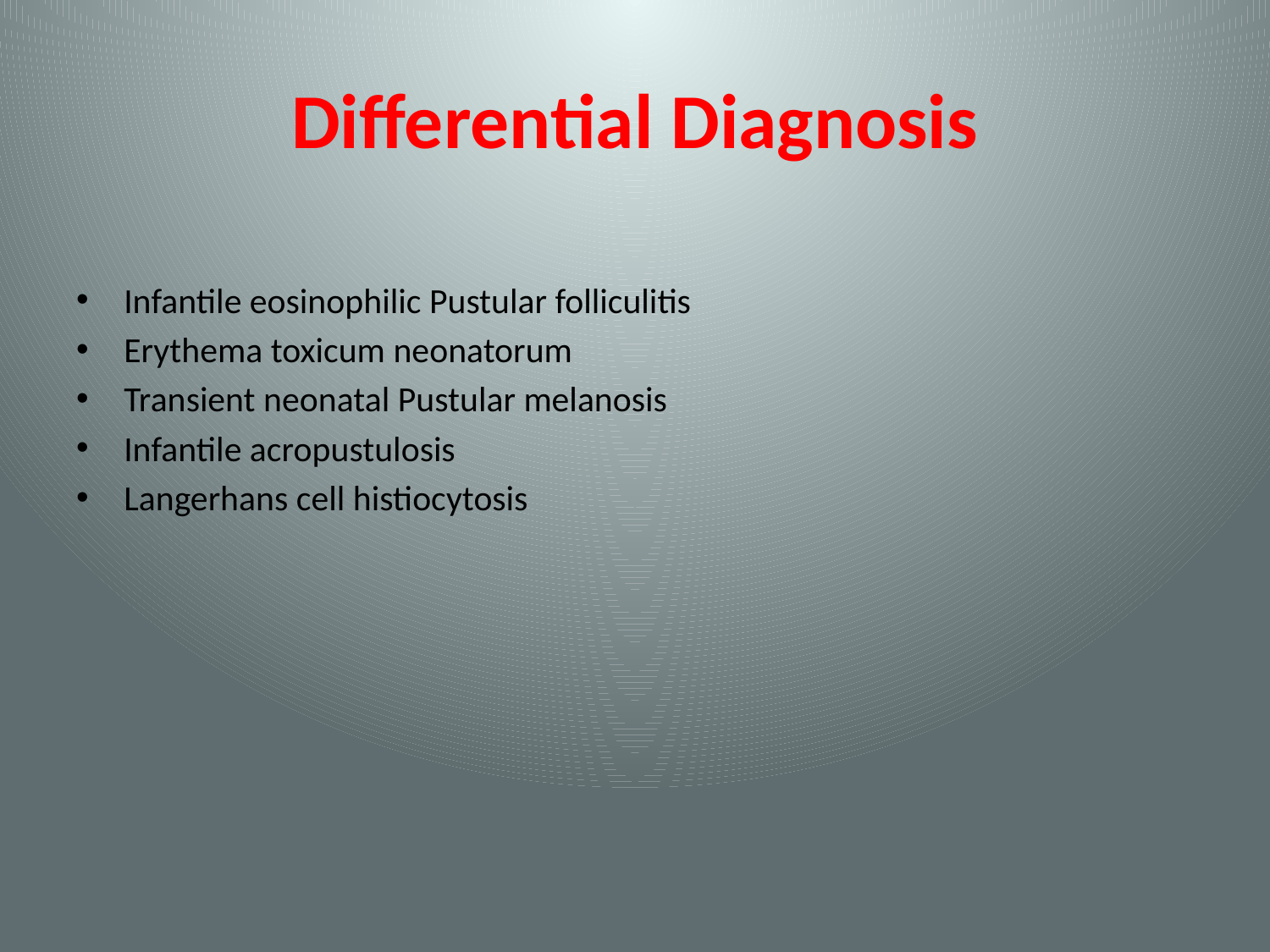

# Differential Diagnosis

Infantile eosinophilic Pustular folliculitis
Erythema toxicum neonatorum
Transient neonatal Pustular melanosis
Infantile acropustulosis
Langerhans cell histiocytosis